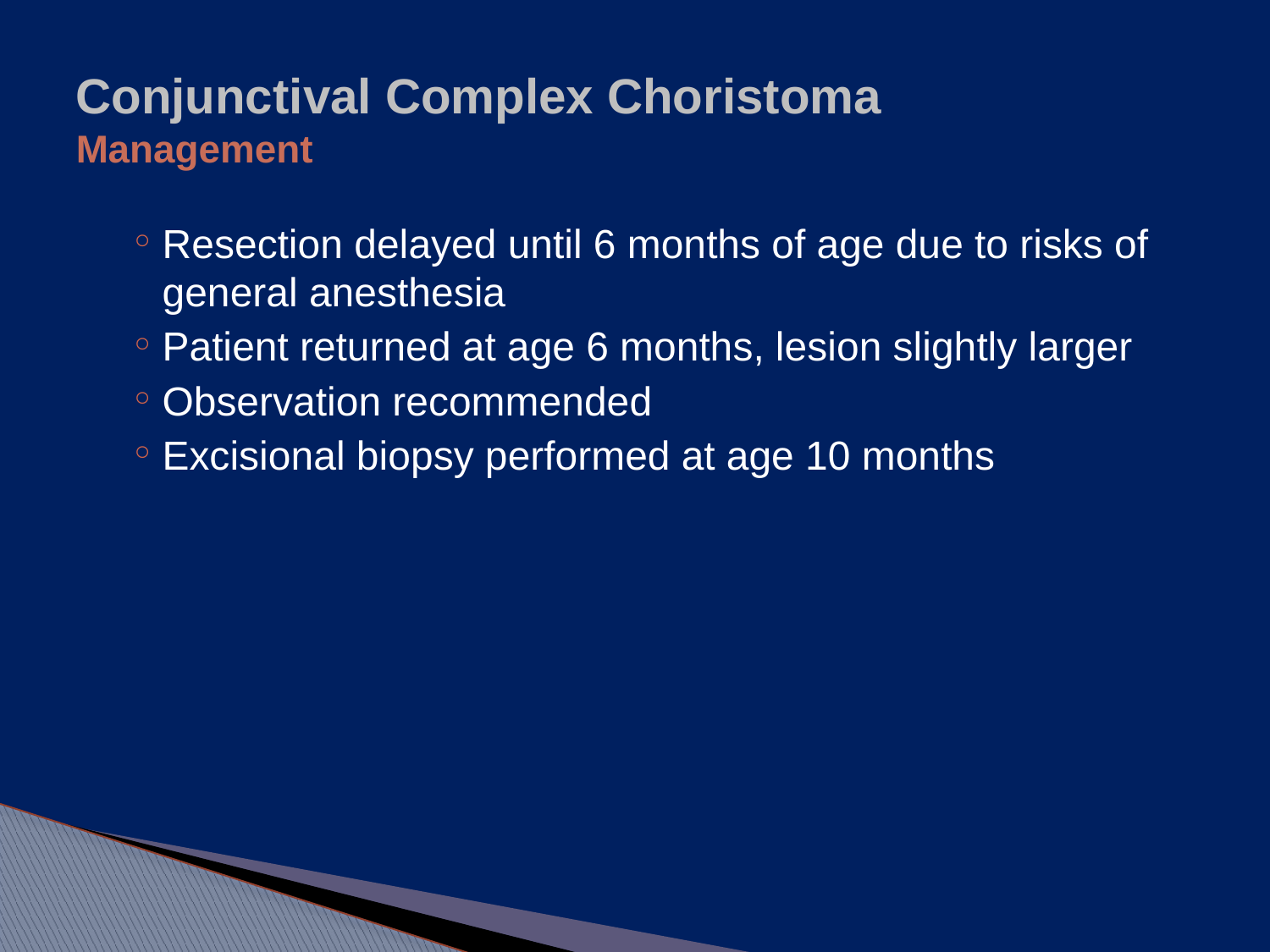

# Conjunctival Complex Choristoma Management
Resection delayed until 6 months of age due to risks of general anesthesia
Patient returned at age 6 months, lesion slightly larger
Observation recommended
Excisional biopsy performed at age 10 months